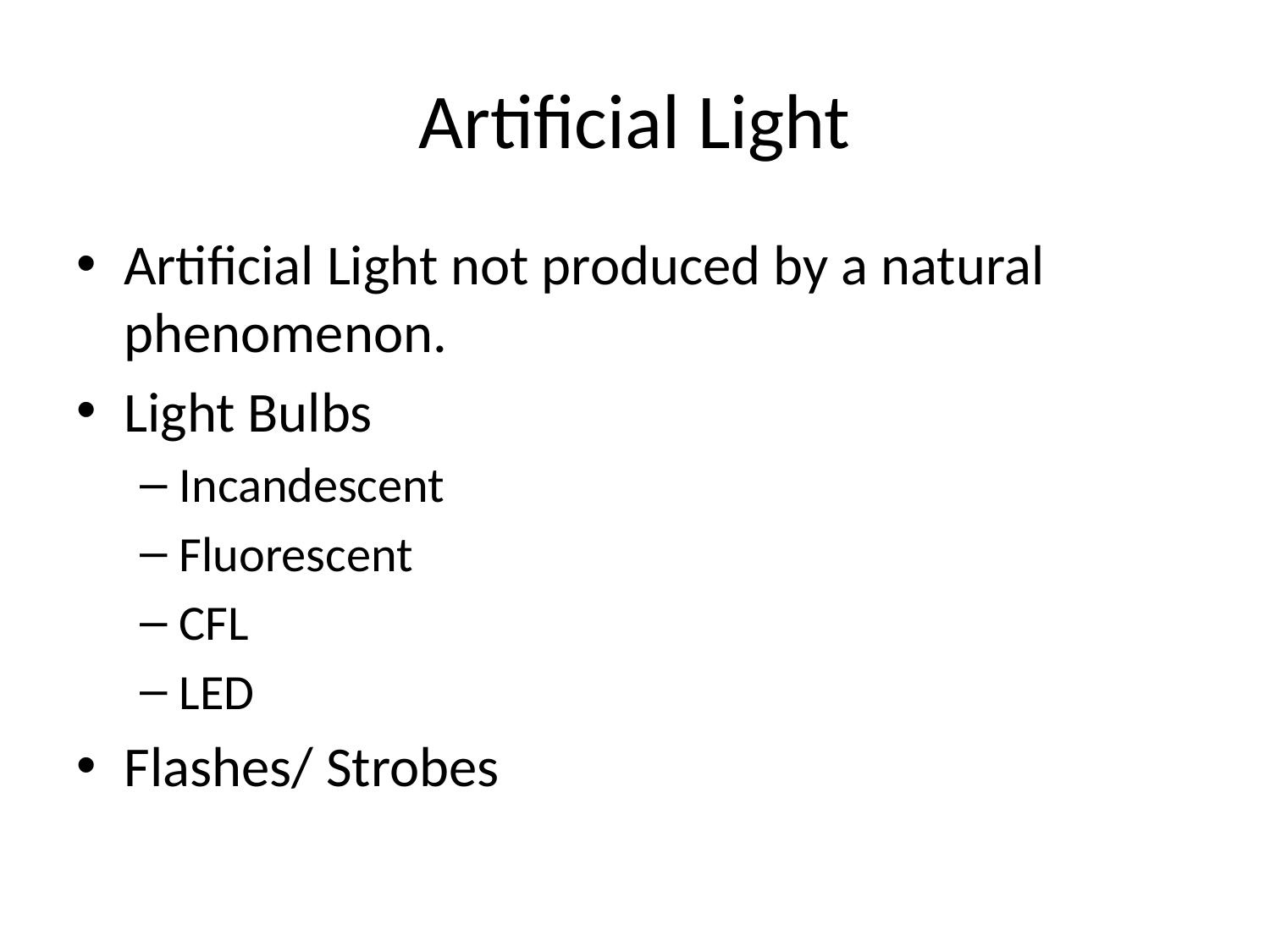

# Artificial Light
Artificial Light not produced by a natural phenomenon.
Light Bulbs
Incandescent
Fluorescent
CFL
LED
Flashes/ Strobes